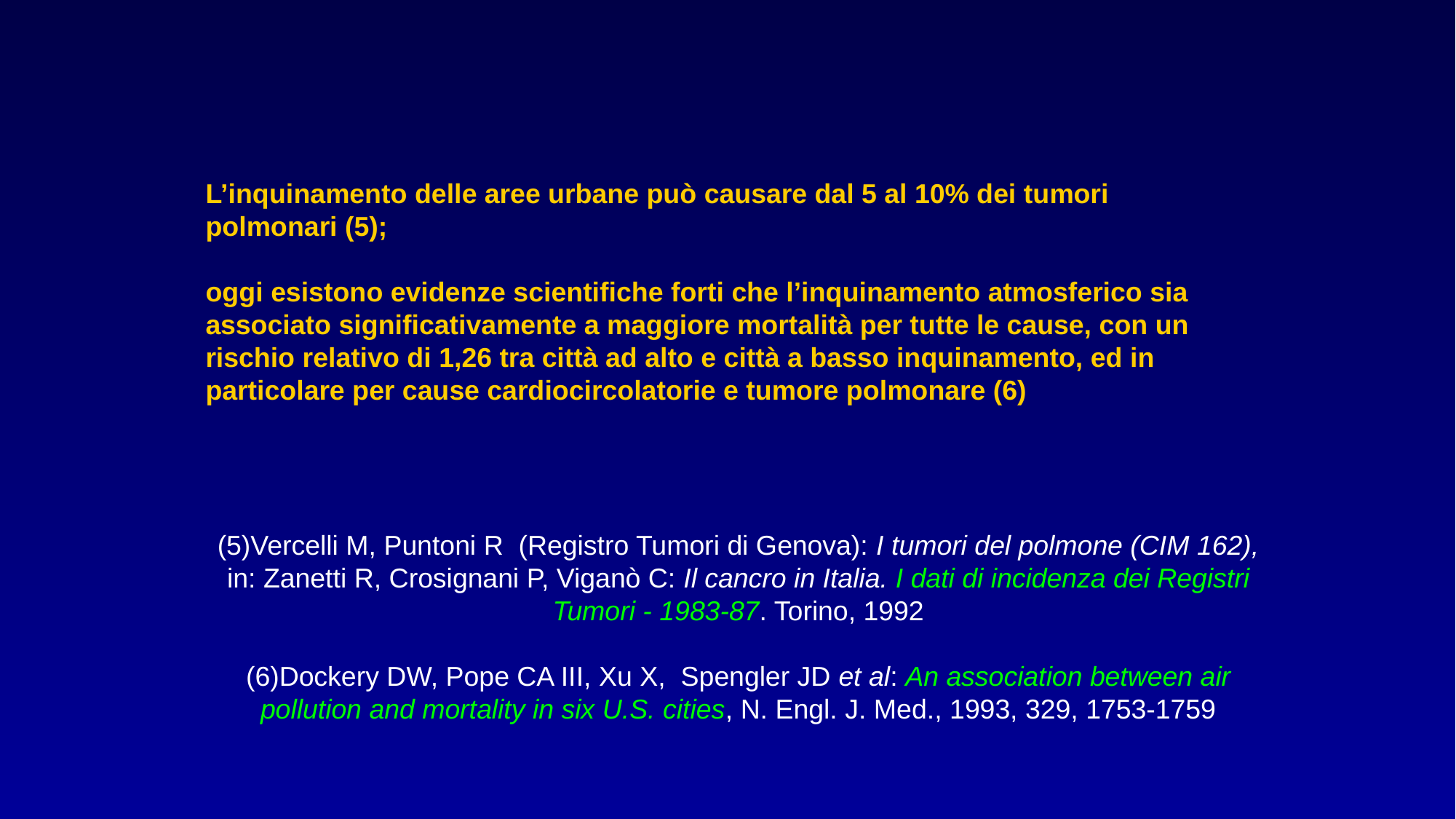

L’inquinamento delle aree urbane può causare dal 5 al 10% dei tumori polmonari (5);

oggi esistono evidenze scientifiche forti che l’inquinamento atmosferico sia associato significativamente a maggiore mortalità per tutte le cause, con un rischio relativo di 1,26 tra città ad alto e città a basso inquinamento, ed in particolare per cause cardiocircolatorie e tumore polmonare (6)

(5)Vercelli M, Puntoni R  (Registro Tumori di Genova): I tumori del polmone (CIM 162), in: Zanetti R, Crosignani P, Viganò C: Il cancro in Italia. I dati di incidenza dei Registri Tumori - 1983-87. Torino, 1992

(6)Dockery DW, Pope CA III, Xu X,  Spengler JD et al: An association between air pollution and mortality in six U.S. cities, N. Engl. J. Med., 1993, 329, 1753-1759